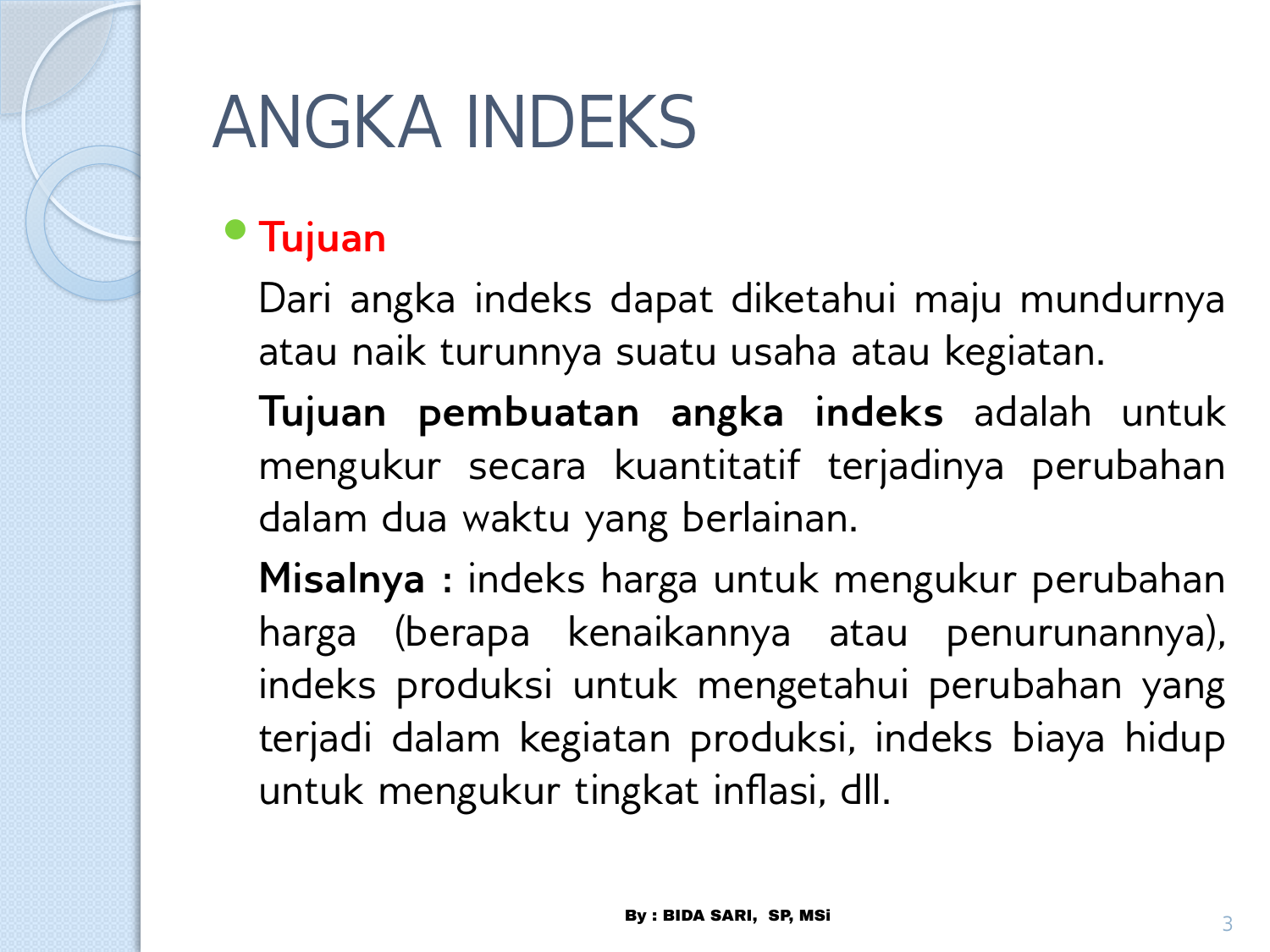

# ANGKA INDEKS
Tujuan
	Dari angka indeks dapat diketahui maju mundurnya atau naik turunnya suatu usaha atau kegiatan.
	Tujuan pembuatan angka indeks adalah untuk mengukur secara kuantitatif terjadinya perubahan dalam dua waktu yang berlainan.
	Misalnya : indeks harga untuk mengukur perubahan harga (berapa kenaikannya atau penurunannya), indeks produksi untuk mengetahui perubahan yang terjadi dalam kegiatan produksi, indeks biaya hidup untuk mengukur tingkat inflasi, dll.

3
By : BIDA SARI,  SP, MSi